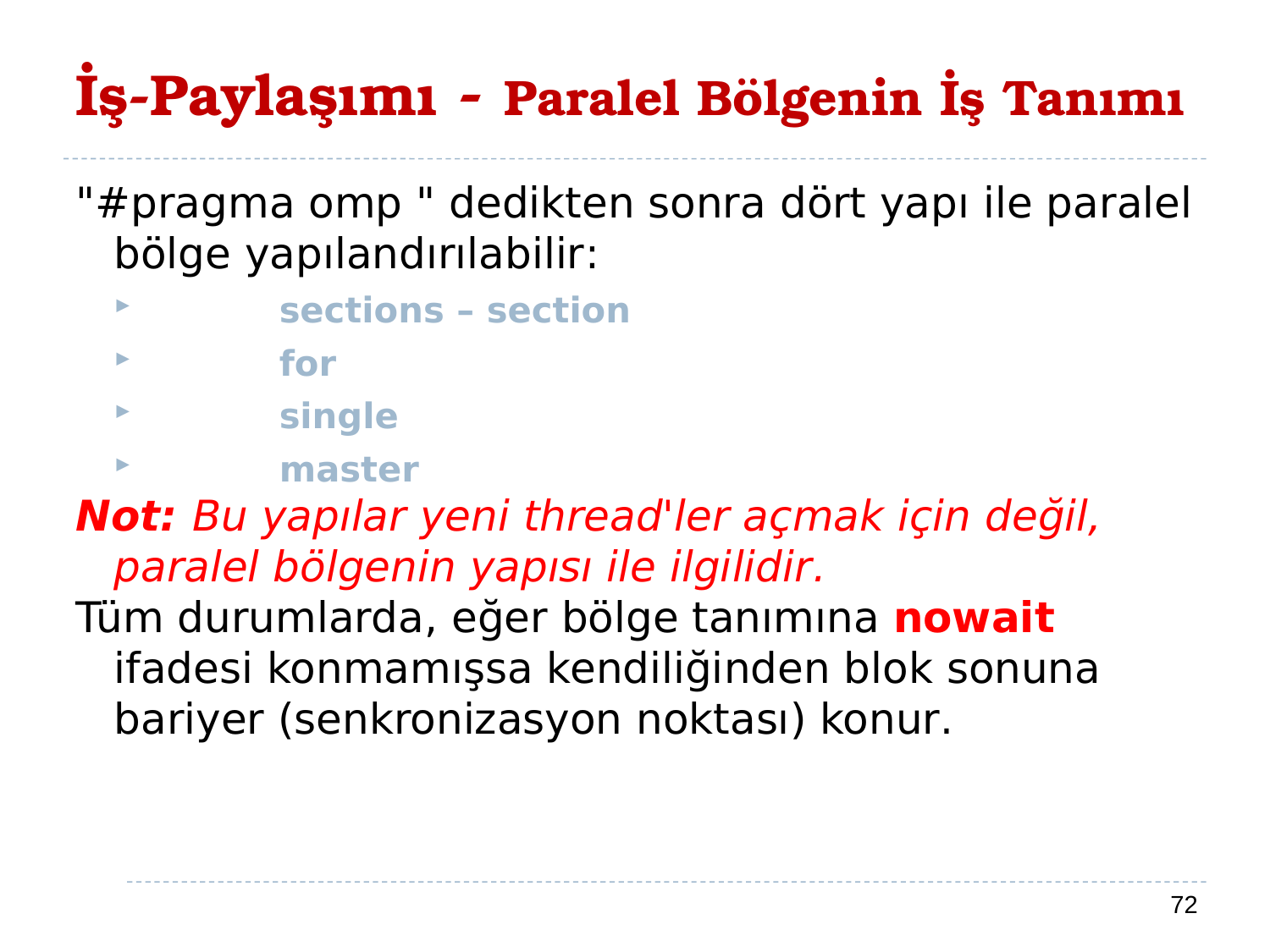

# İş-Paylaşımı - Paralel Bölgenin İş Tanımı
"#pragma omp " dedikten sonra dört yapı ile paralel bölge yapılandırılabilir:
	sections – section
	for
	single
	master
Not: Bu yapılar yeni thread'ler açmak için değil, paralel bölgenin yapısı ile ilgilidir.
Tüm durumlarda, eğer bölge tanımına nowait ifadesi konmamışsa kendiliğinden blok sonuna bariyer (senkronizasyon noktası) konur.
72